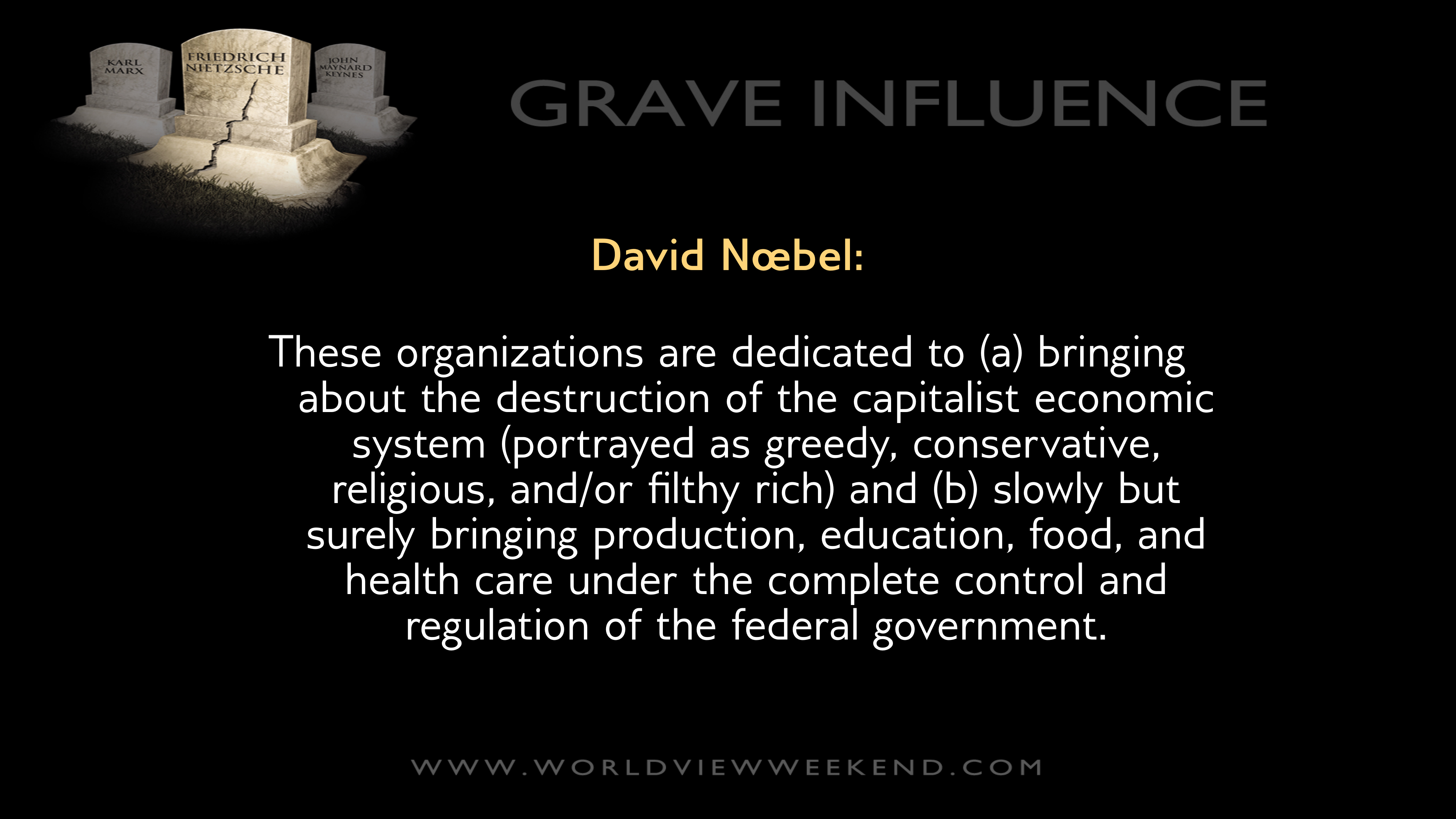

David Noebel:
These organizations are dedicated to (a) bringing about the destruction of the capitalist economic system (portrayed as greedy, conservative, religious, and/or filthy rich) and (b) slowly but surely bringing production, education, food, and health care under the complete control and regulation of the federal government.